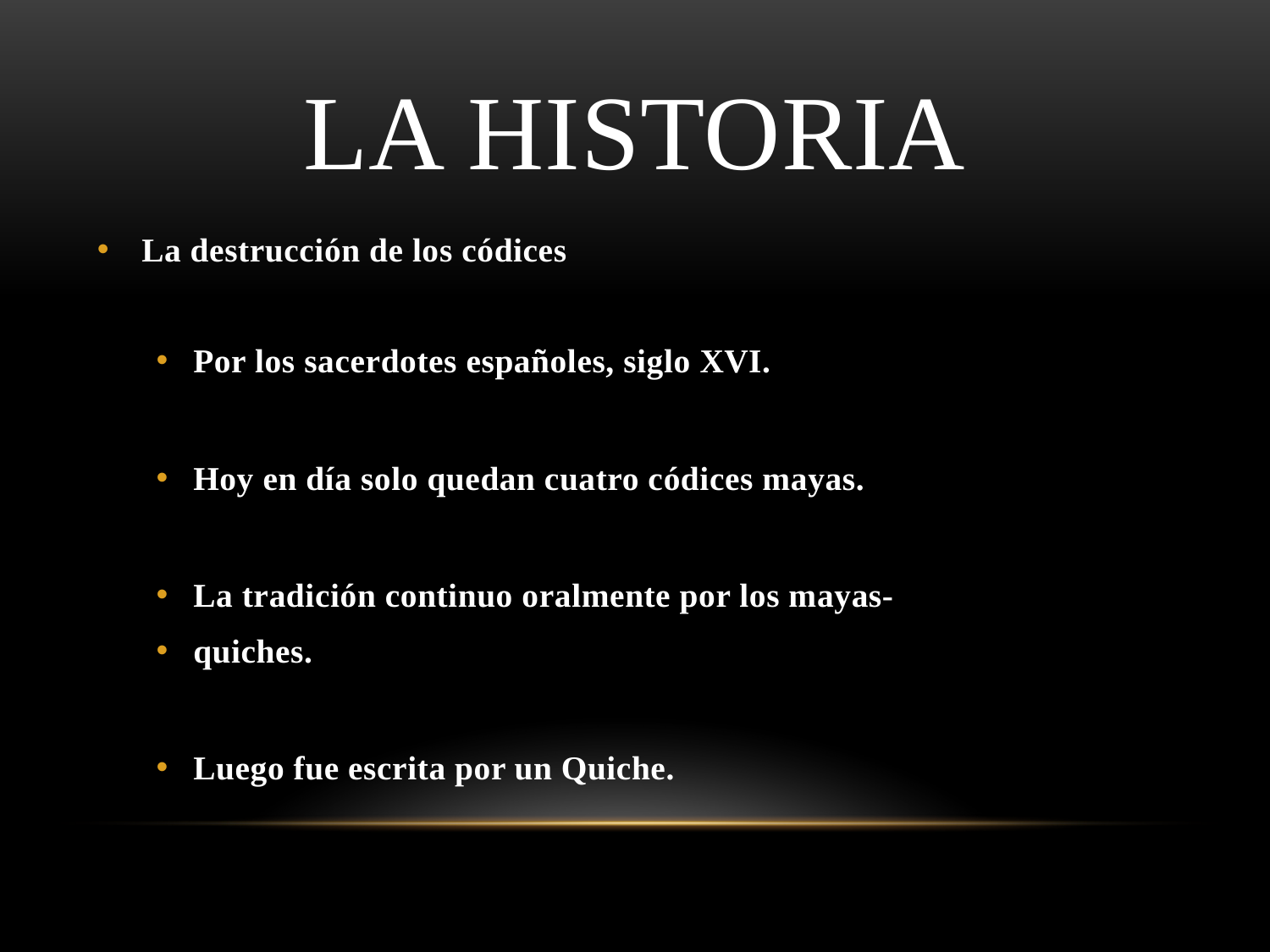

# La Historia
La destrucción de los códices

Por los sacerdotes españoles, siglo XVI.

Hoy en día solo quedan cuatro códices mayas.

La tradición continuo oralmente por los mayas-
quiches.

Luego fue escrita por un Quiche.